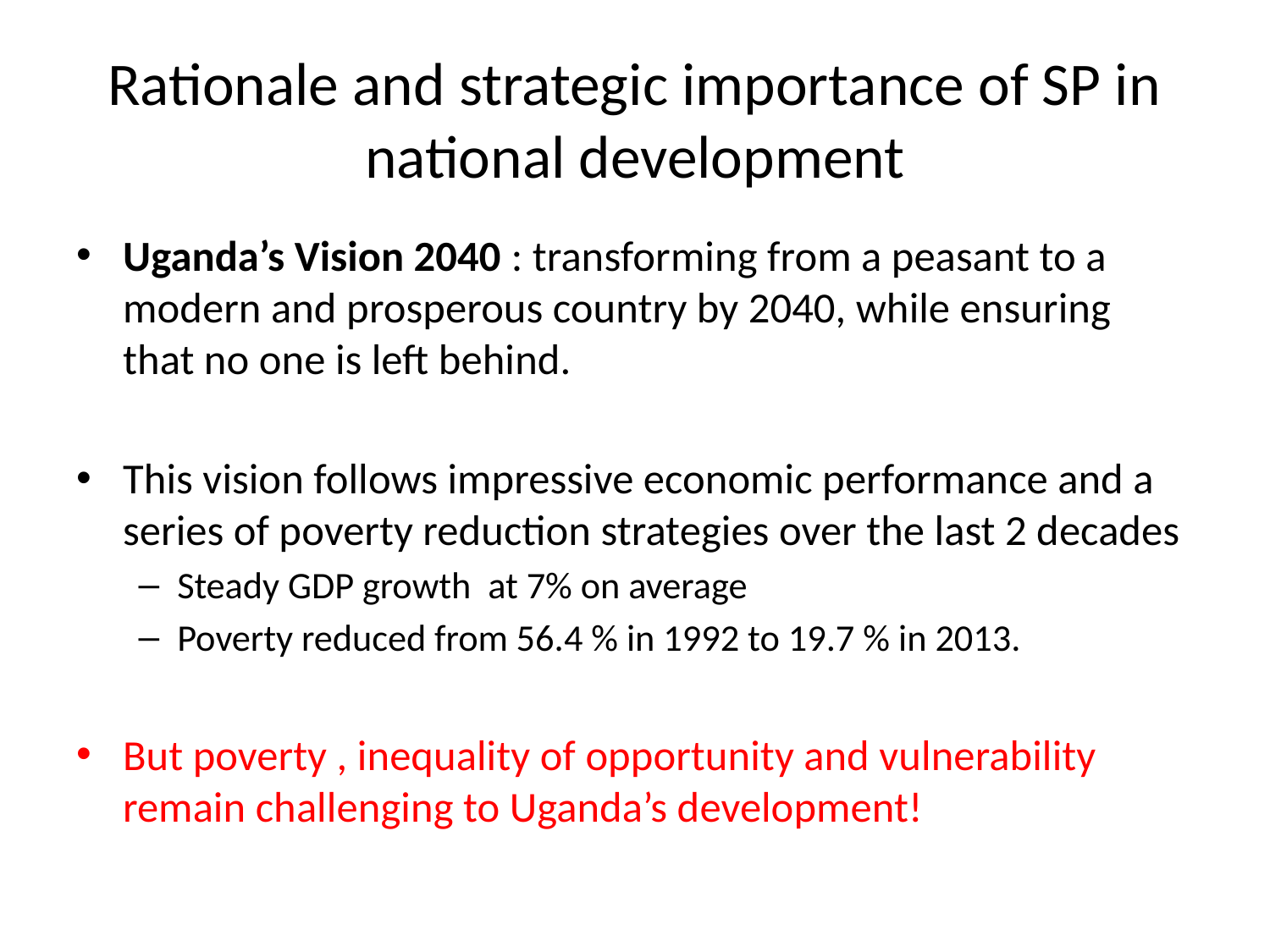

# Rationale and strategic importance of SP in national development
Uganda’s Vision 2040 : transforming from a peasant to a modern and prosperous country by 2040, while ensuring that no one is left behind.

This vision follows impressive economic performance and a series of poverty reduction strategies over the last 2 decades
Steady GDP growth  at 7% on average
Poverty reduced from 56.4 % in 1992 to 19.7 % in 2013.

But poverty , inequality of opportunity and vulnerability remain challenging to Uganda’s development!